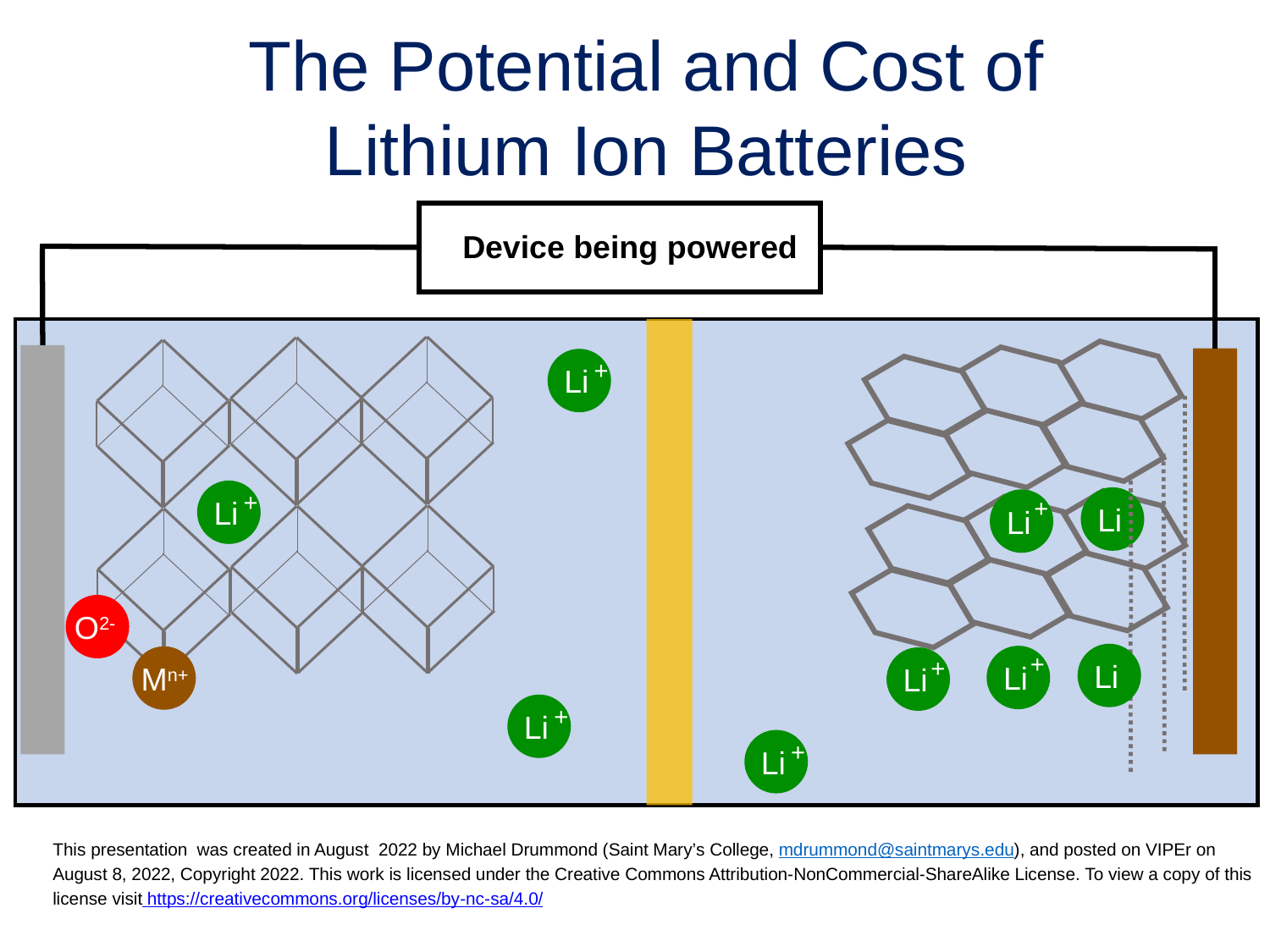

The Potential and Cost of Lithium Ion Batteries

Device being powered

Li
+

Li
+
+

Li

Li

O2-
+

Li

Li
+

Mn+

Li

Li
+

Li
+
This presentation  was created in August  2022 by Michael Drummond (Saint Mary’s College, mdrummond@saintmarys.edu), and posted on VIPEr on August 8, 2022, Copyright 2022. This work is licensed under the Creative Commons Attribution-NonCommercial-ShareAlike License. To view a copy of this license visit https://creativecommons.org/licenses/by-nc-sa/4.0/